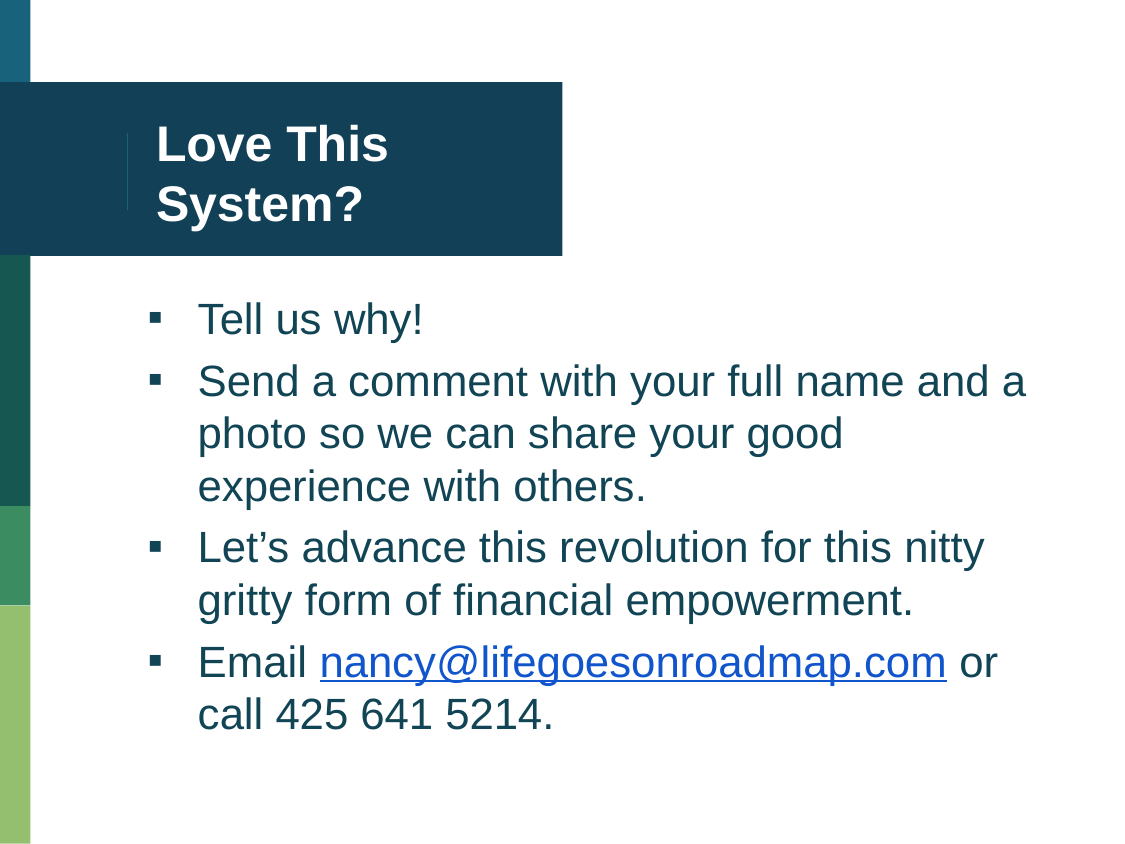

# Love This System?
Tell us why!
Send a comment with your full name and a  photo so we can share your good experience with others.
Let’s advance this revolution for this nitty gritty form of financial empowerment.
Email nancy@lifegoesonroadmap.com or call 425 641 5214.